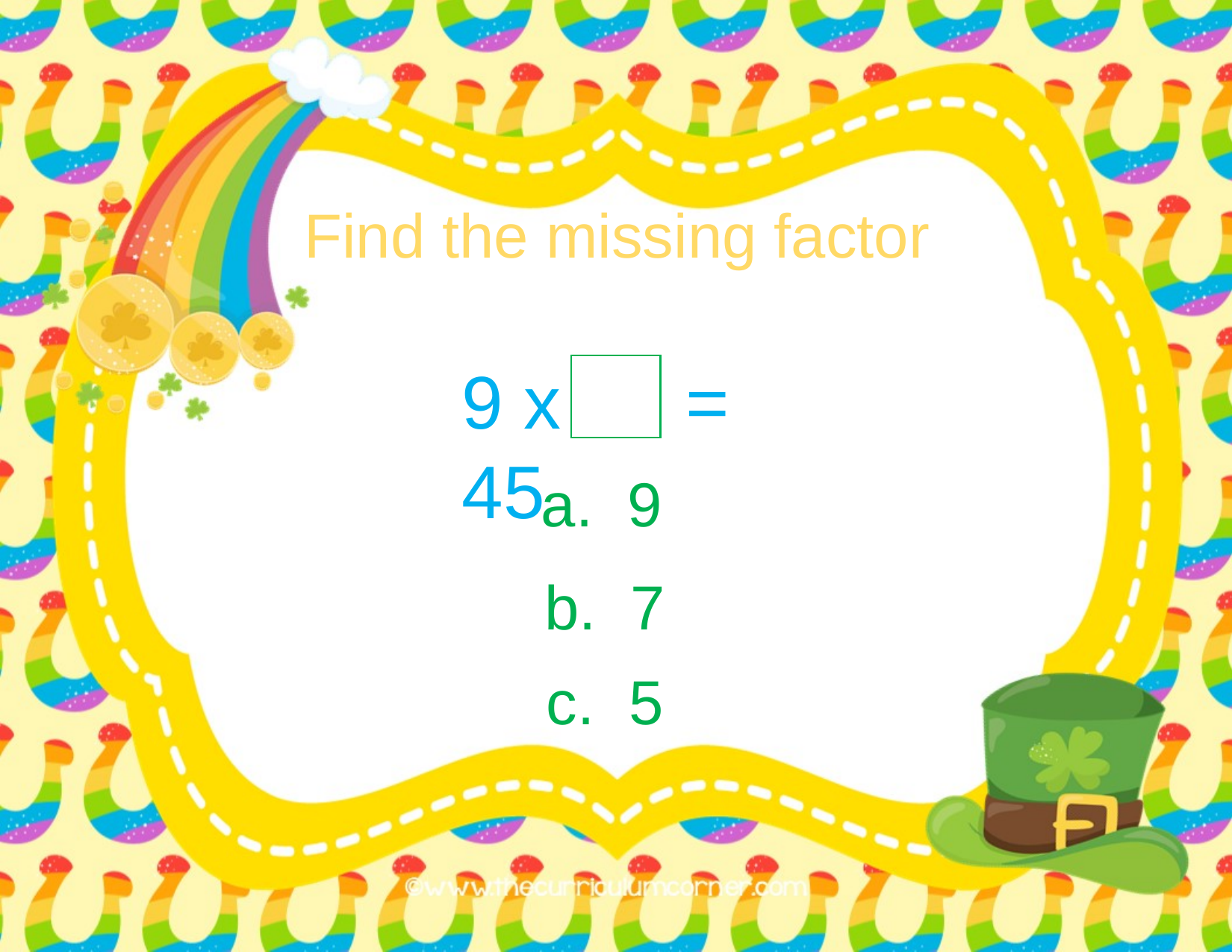

Find the missing factor
9 x      = 45

a.  9
b.  7
c.  5